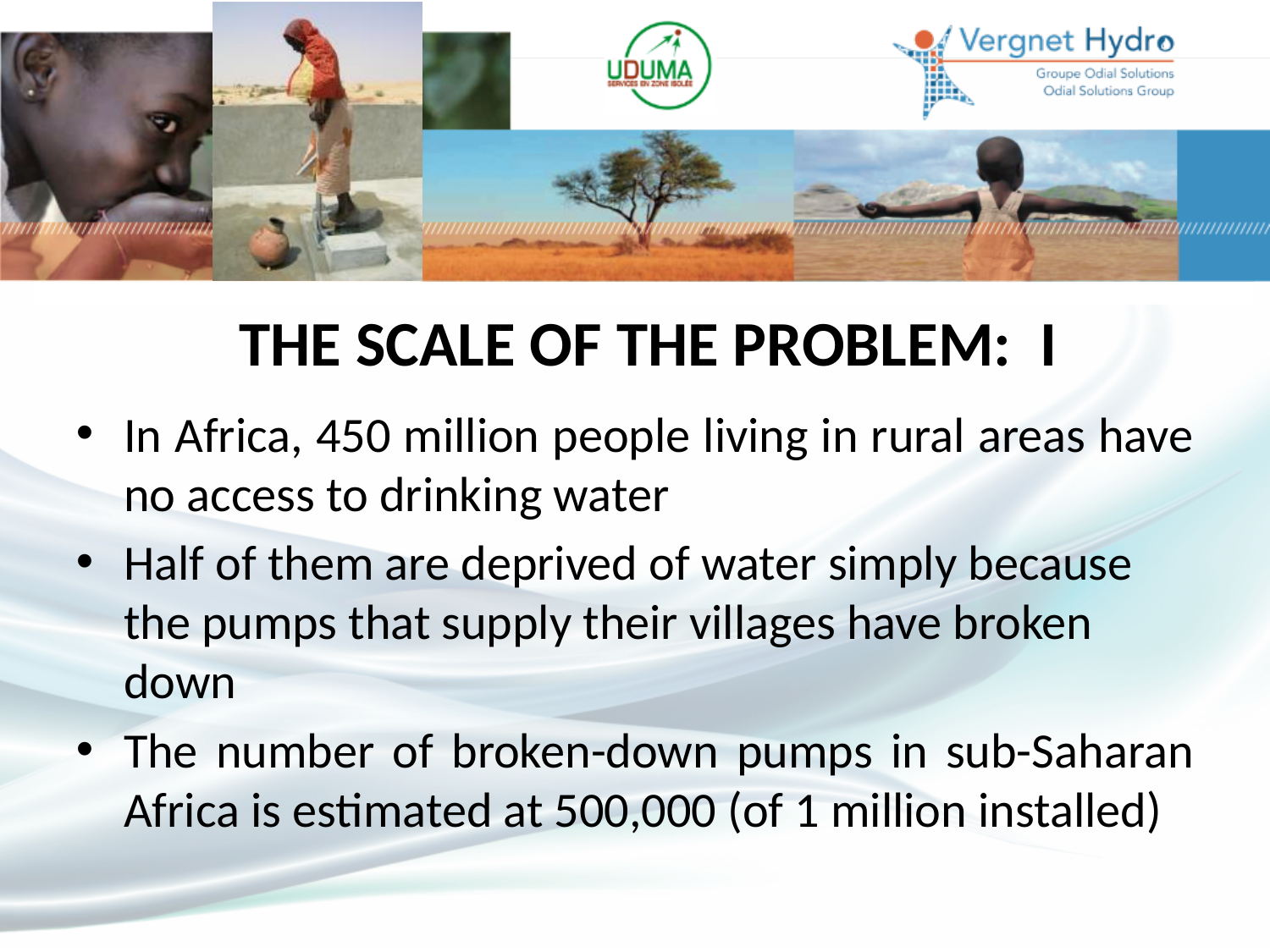

THE SCALE OF THE PROBLEM:  I
In Africa, 450 million people living in rural areas have no access to drinking water
Half of them are deprived of water simply because the pumps that supply their villages have broken down
The number of broken-down pumps in sub-Saharan Africa is estimated at 500,000 (of 1 million installed)